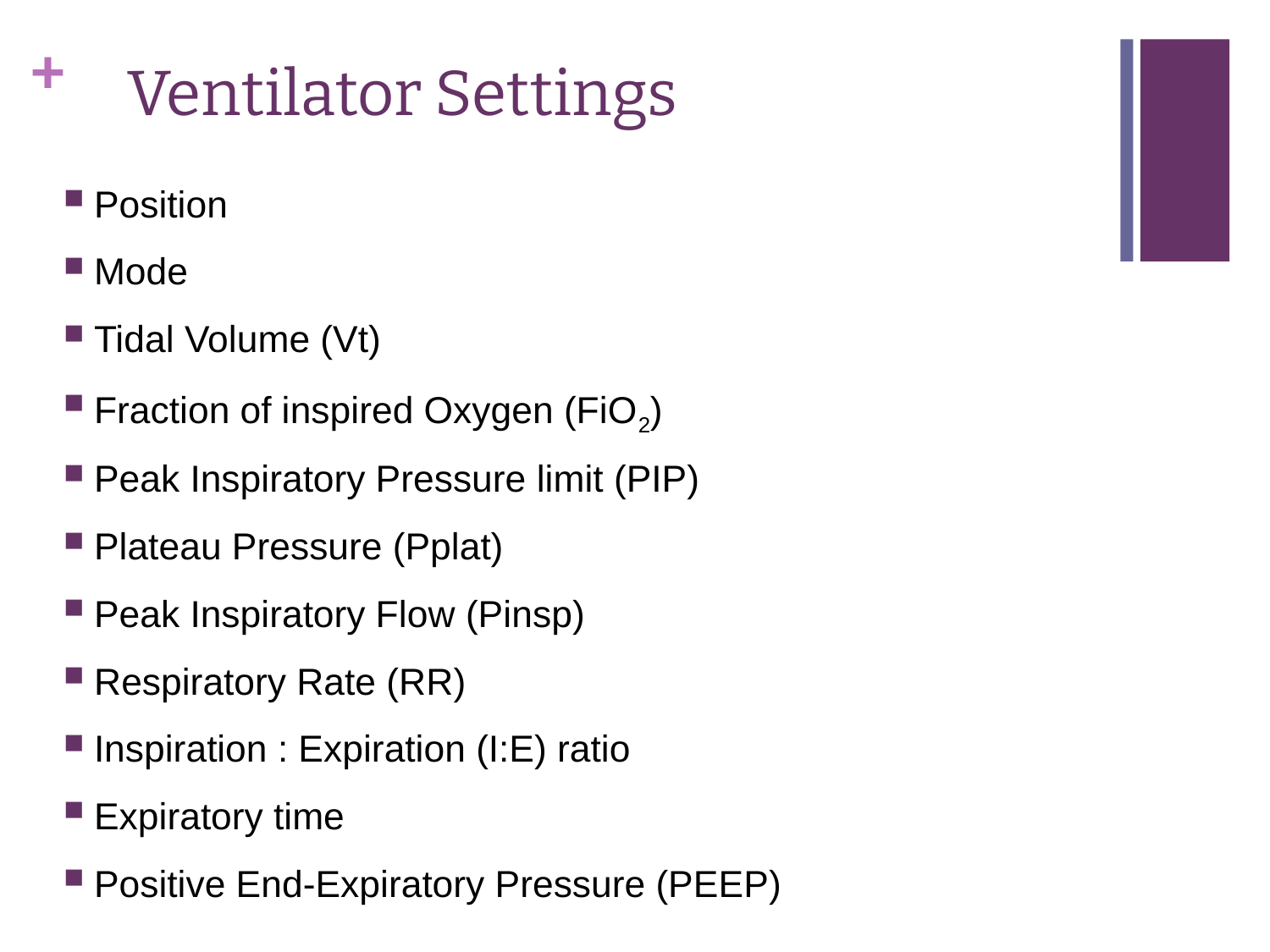

# Ventilator Settings
Position
Mode
Tidal Volume (Vt)
Fraction of inspired Oxygen (FiO2)
Peak Inspiratory Pressure limit (PIP)
Plateau Pressure (Pplat)
Peak Inspiratory Flow (Pinsp)
Respiratory Rate (RR)
Inspiration : Expiration (I:E) ratio
Expiratory time
Positive End-Expiratory Pressure (PEEP)